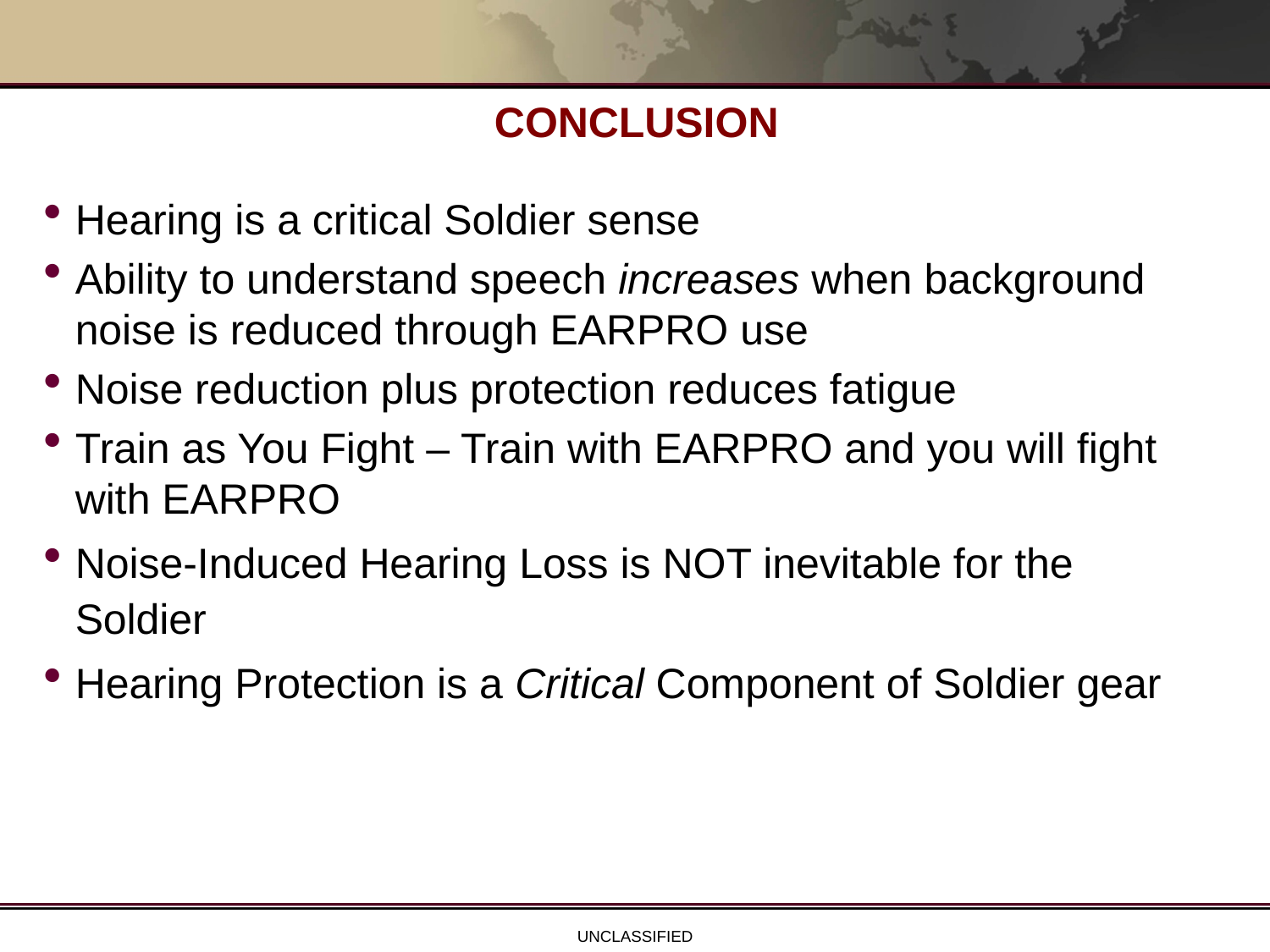

# CONCLUSION
Hearing is a critical Soldier sense
Ability to understand speech increases when background noise is reduced through EARPRO use
Noise reduction plus protection reduces fatigue
Train as You Fight – Train with EARPRO and you will fight with EARPRO
Noise-Induced Hearing Loss is NOT inevitable for the Soldier
Hearing Protection is a Critical Component of Soldier gear